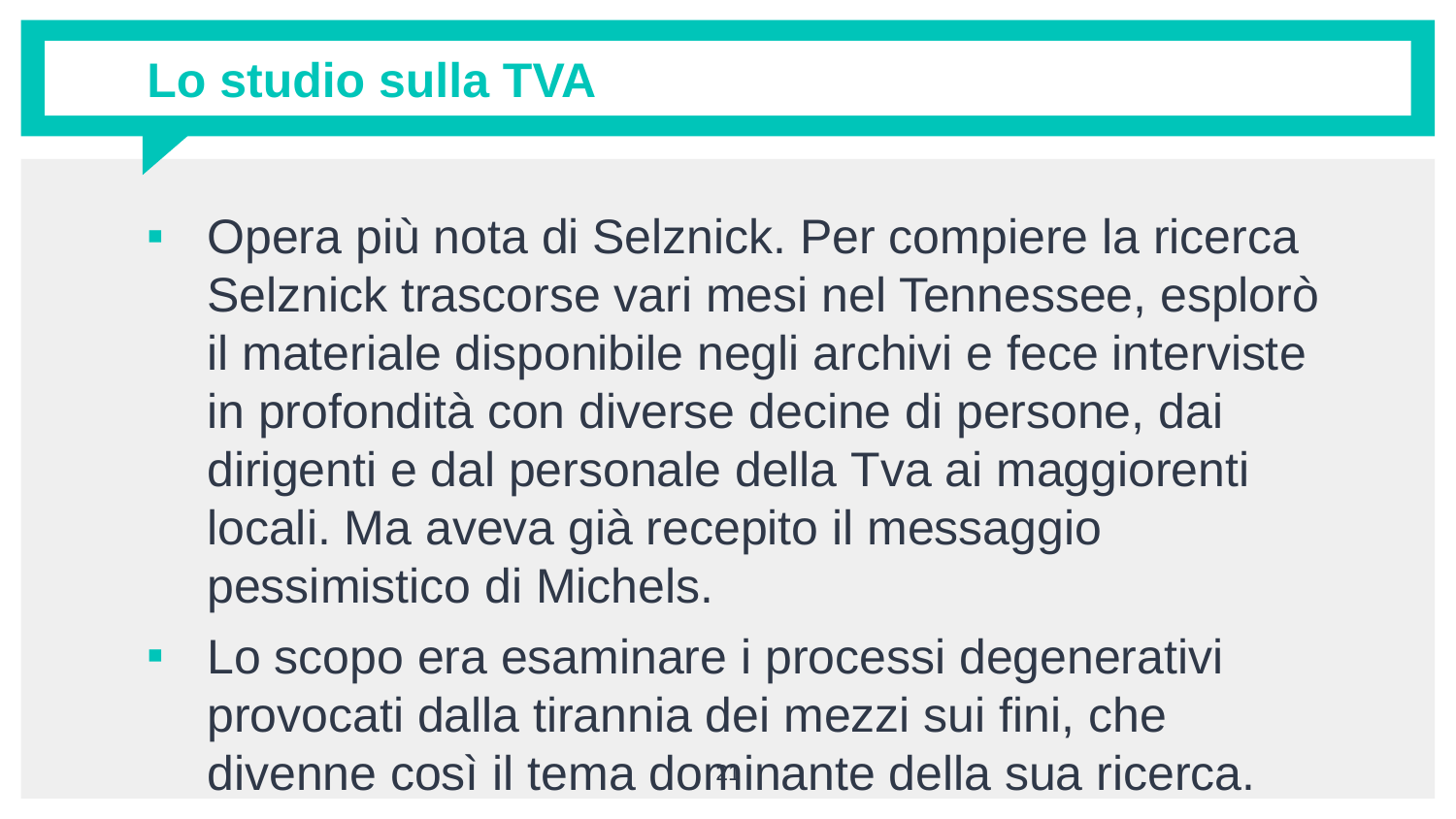

# Lo studio sulla TVA
Opera più nota di Selznick. Per compiere la ricerca Selznick trascorse vari mesi nel Tennessee, esplorò il materiale disponibile negli archivi e fece interviste in profondità con diverse decine di persone, dai dirigenti e dal personale della Tva ai maggiorenti locali. Ma aveva già recepito il messaggio pessimistico di Michels.
Lo scopo era esaminare i processi degenerativi provocati dalla tirannia dei mezzi sui fini, che divenne così il tema dominante della sua ricerca.
21